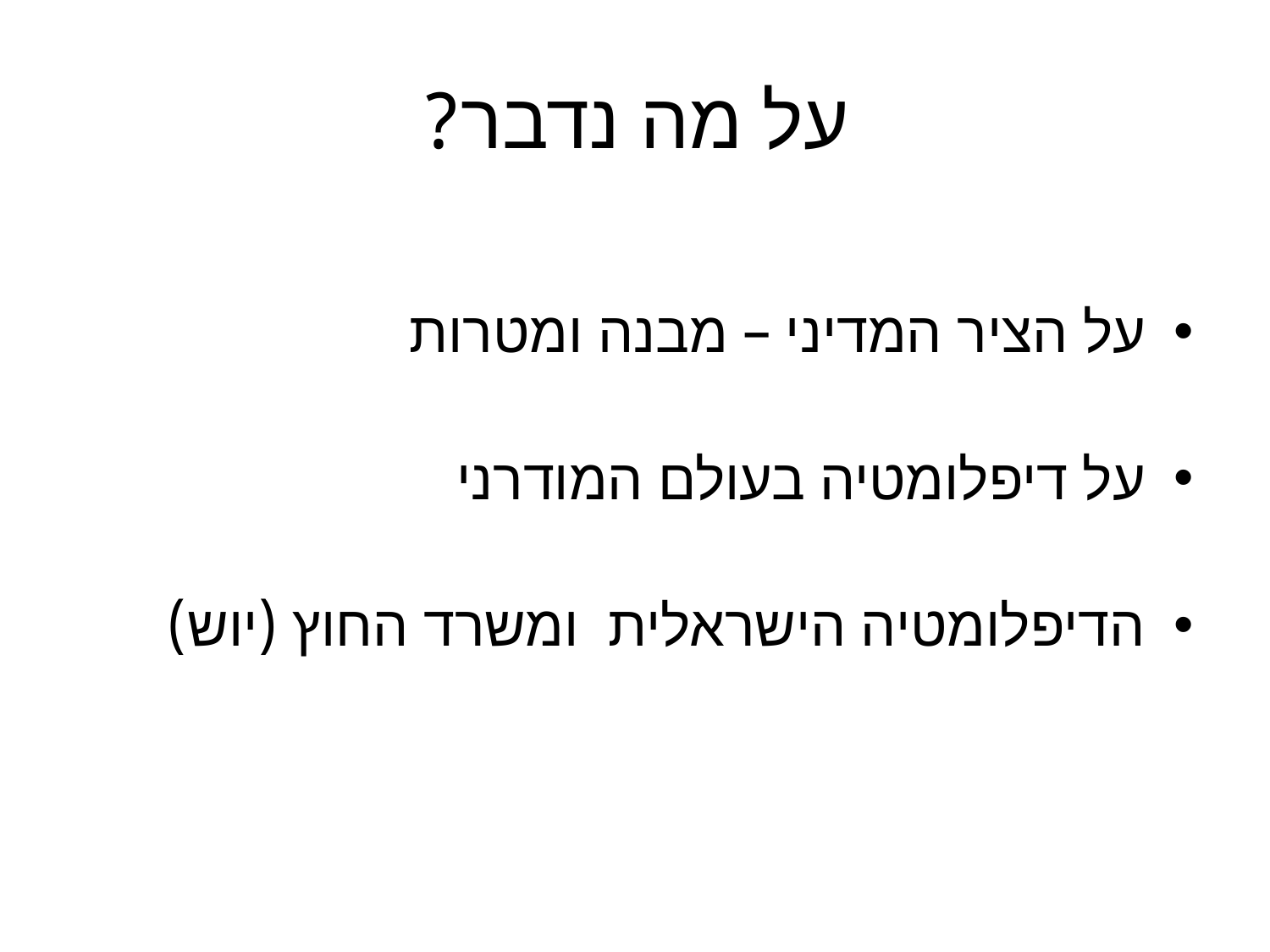

# על מה נדבר?
על הציר המדיני – מבנה ומטרות
על דיפלומטיה בעולם המודרני
הדיפלומטיה הישראלית  ומשרד החוץ (יוש)